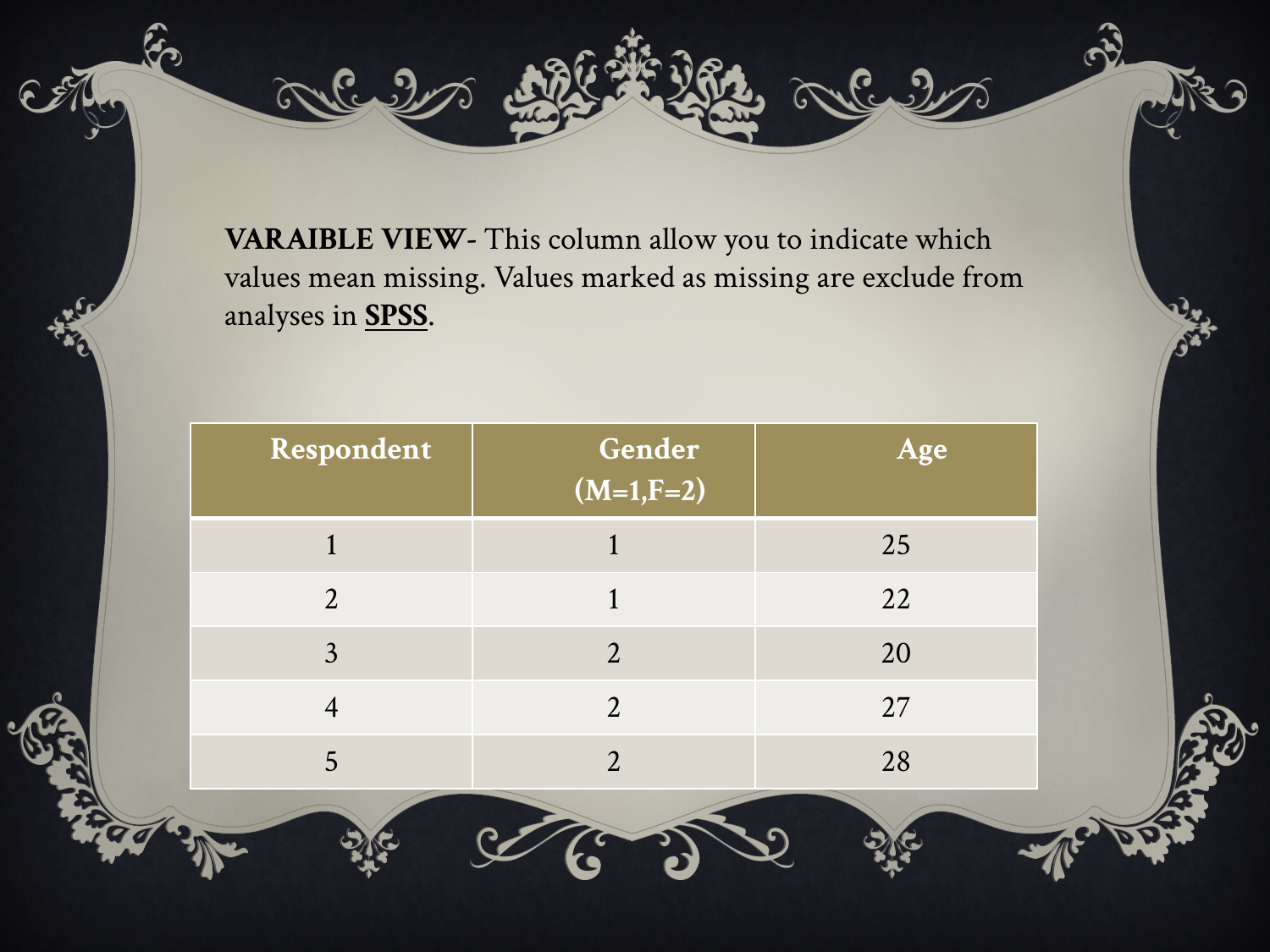

VARAIBLE VIEW- This column allow you to indicate which values mean missing. Values marked as missing are exclude from analyses in SPSS.
| Respondent | Gender (M=1,F=2) | Age |
| --- | --- | --- |
| 1 | 1 | 25 |
| 2 | 1 | 22 |
| 3 | 2 | 20 |
| 4 | 2 | 27 |
| 5 | 2 | 28 |